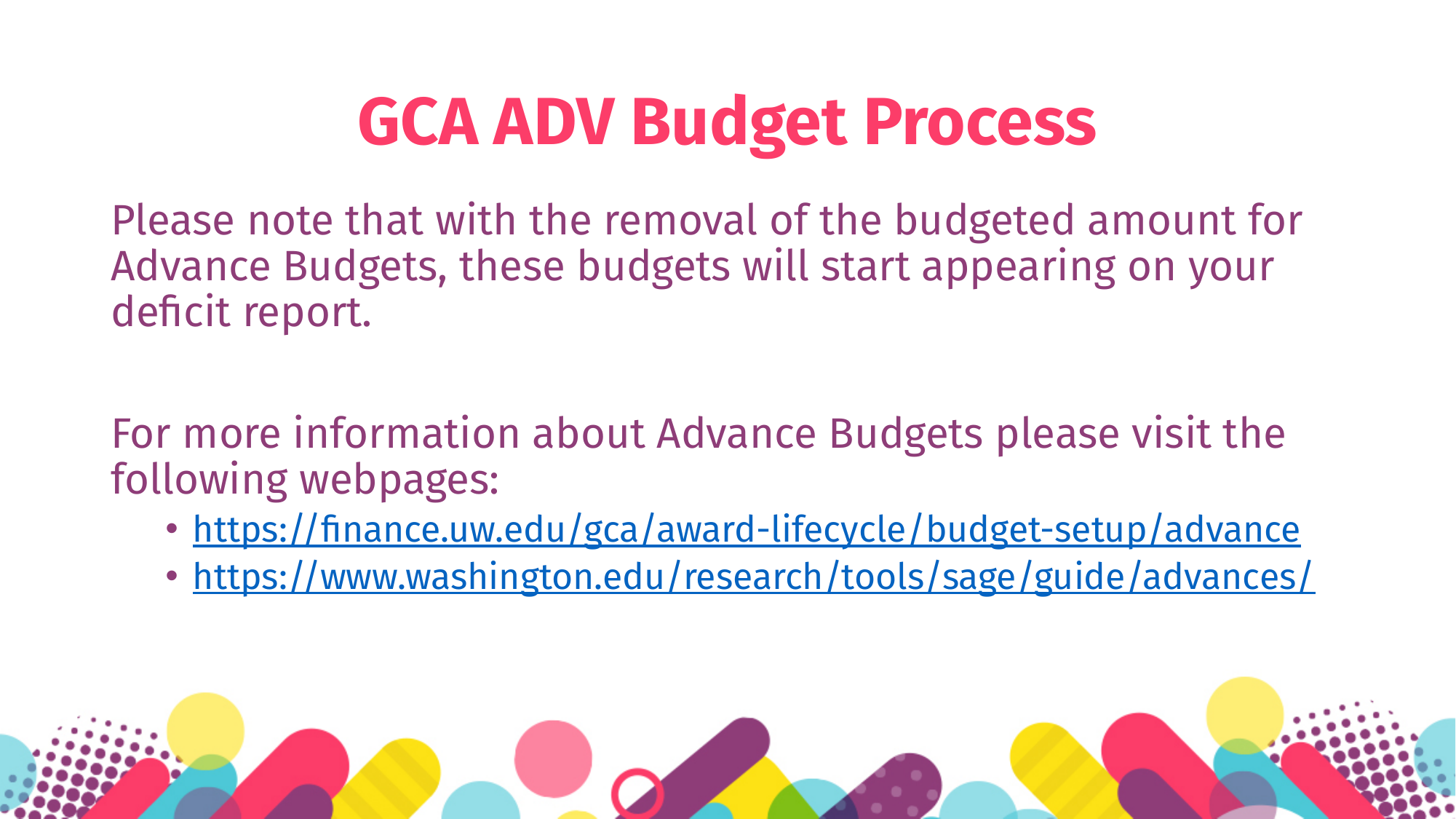

# GCA ADV Budget Process
Please note that with the removal of the budgeted amount for Advance Budgets, these budgets will start appearing on your deficit report.

For more information about Advance Budgets please visit the following webpages:
https://finance.uw.edu/gca/award-lifecycle/budget-setup/advance
https://www.washington.edu/research/tools/sage/guide/advances/